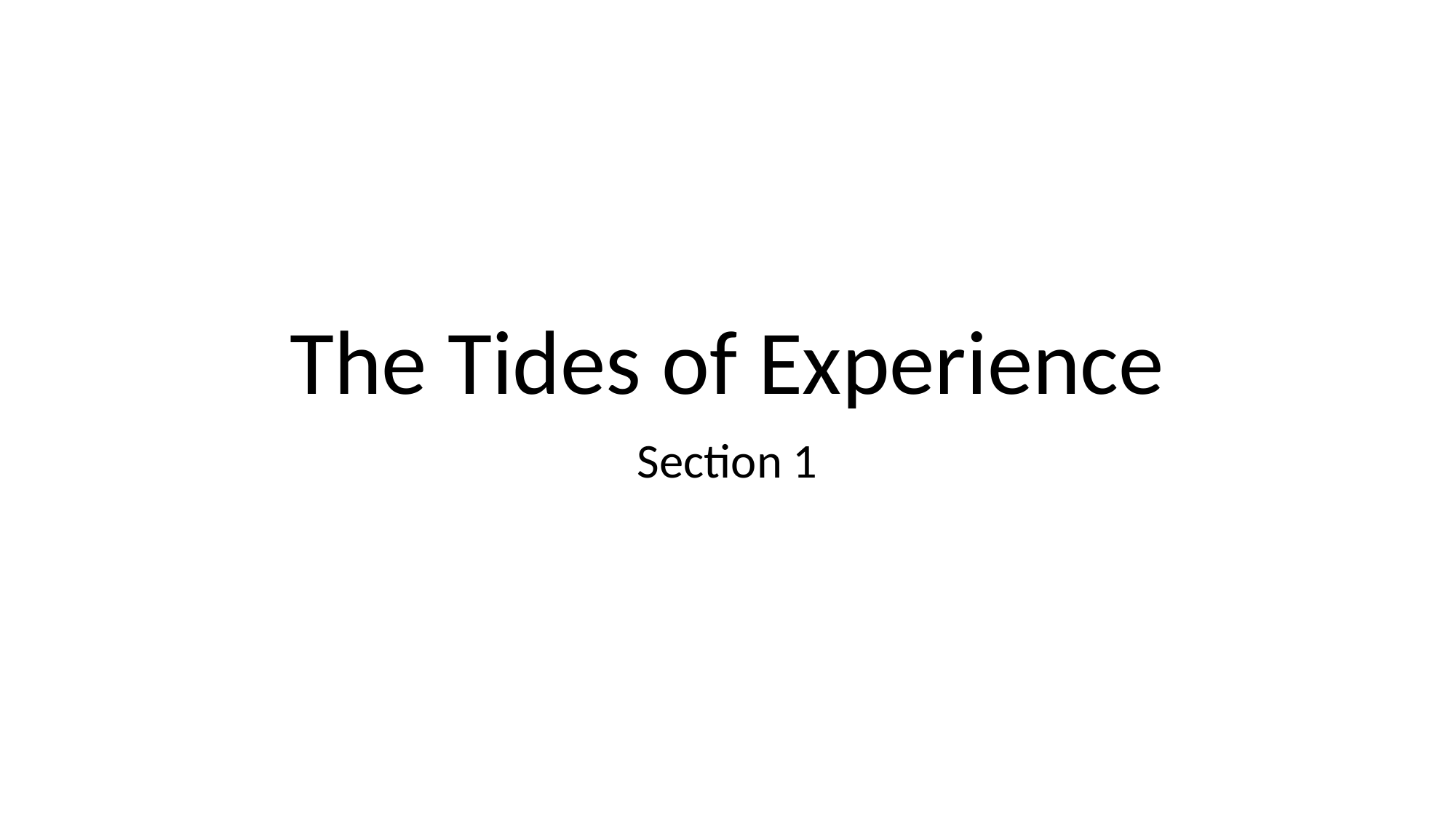

# The Tides of Experience
Section 1